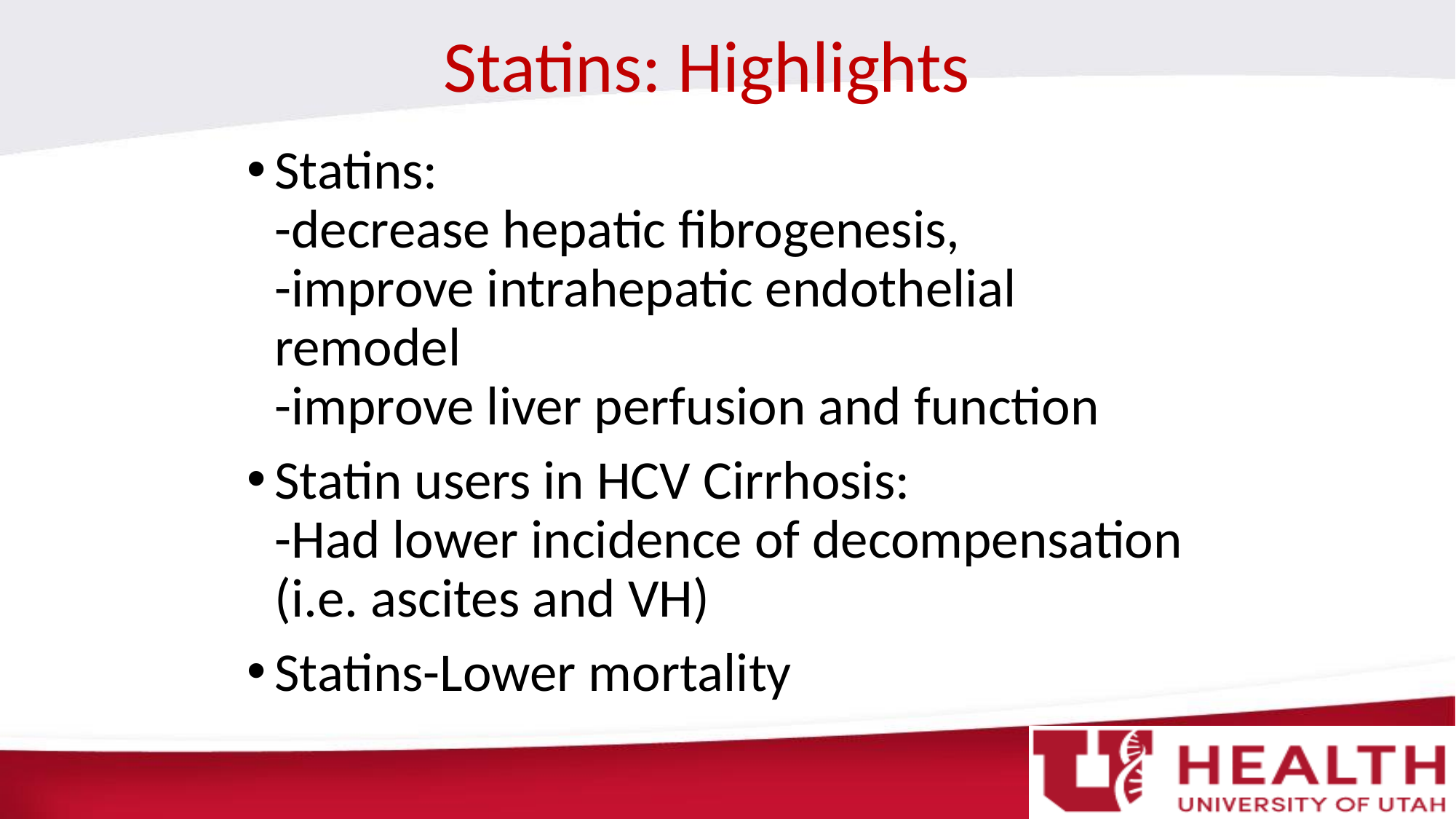

# Statins: Highlights
Statins:
-decrease hepatic fibrogenesis,
-improve intrahepatic endothelial    remodel
-improve liver perfusion and function
Statin users in HCV Cirrhosis:
-Had lower incidence of decompensation
(i.e. ascites and VH)
Statins-Lower mortality